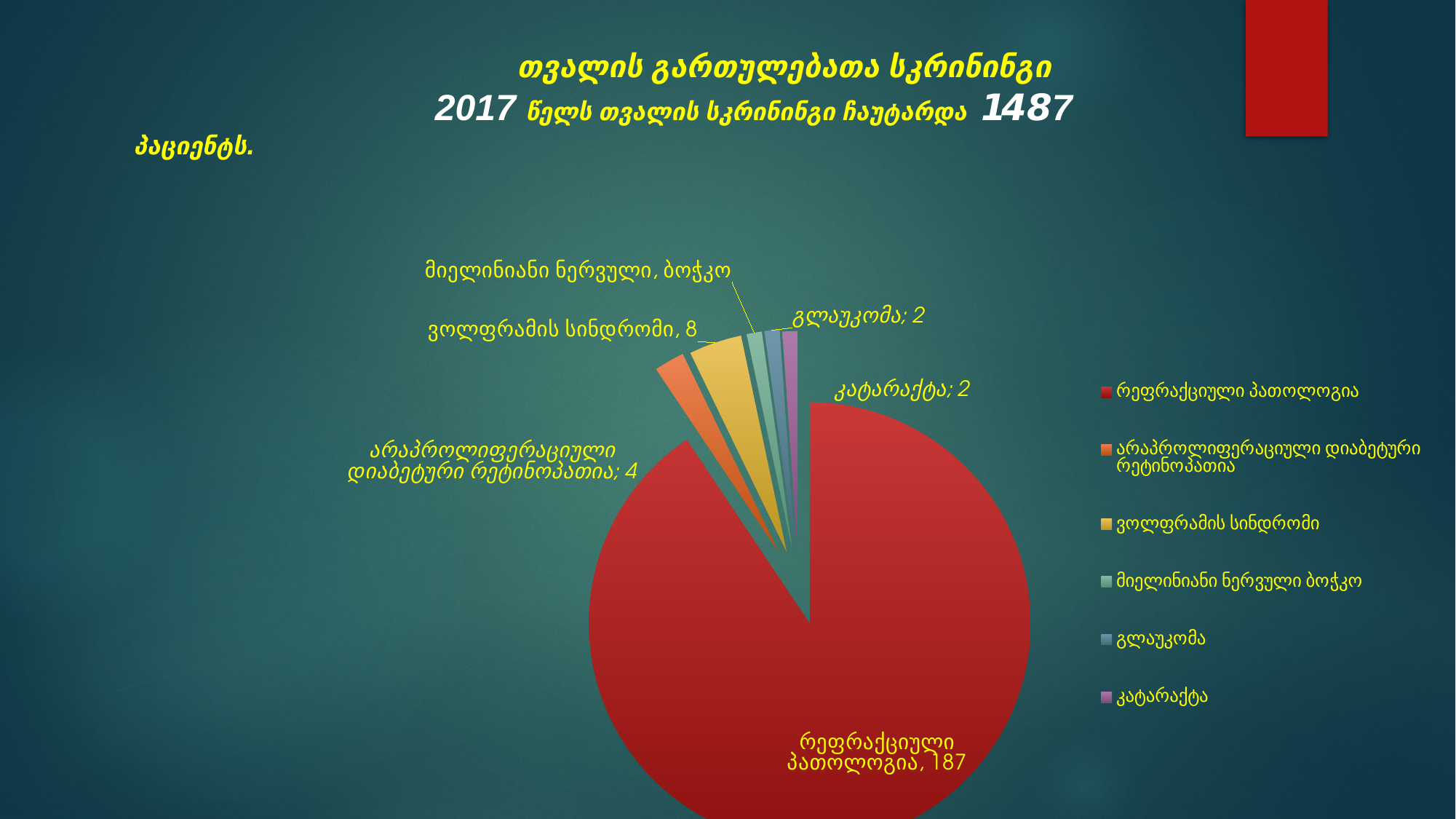

თვალის გართულებათა სკრინინგი
                                    2017 წელს თვალის სკრინინგი ჩაუტარდა  1487 პაციენტს.

### Chart

| Category | რეფრაქციული პათოლოგია | Column1 | Column2 |
|---|---|---|---|
| რეფრაქციული პათოლოგია | 164.0 | None | None |
| არაპროლიფერაციული დიაბეტური რეტინოპათია | 4.0 | None | None |
| ვოლფრამის სინდრომი | 7.0 | None | None |
| მიელინიანი ნერვული ბოჭკო | 2.0 | None | None |
| გლაუკომა | 2.0 | None | None |
| კატარაქტა | 2.0 | None | None |